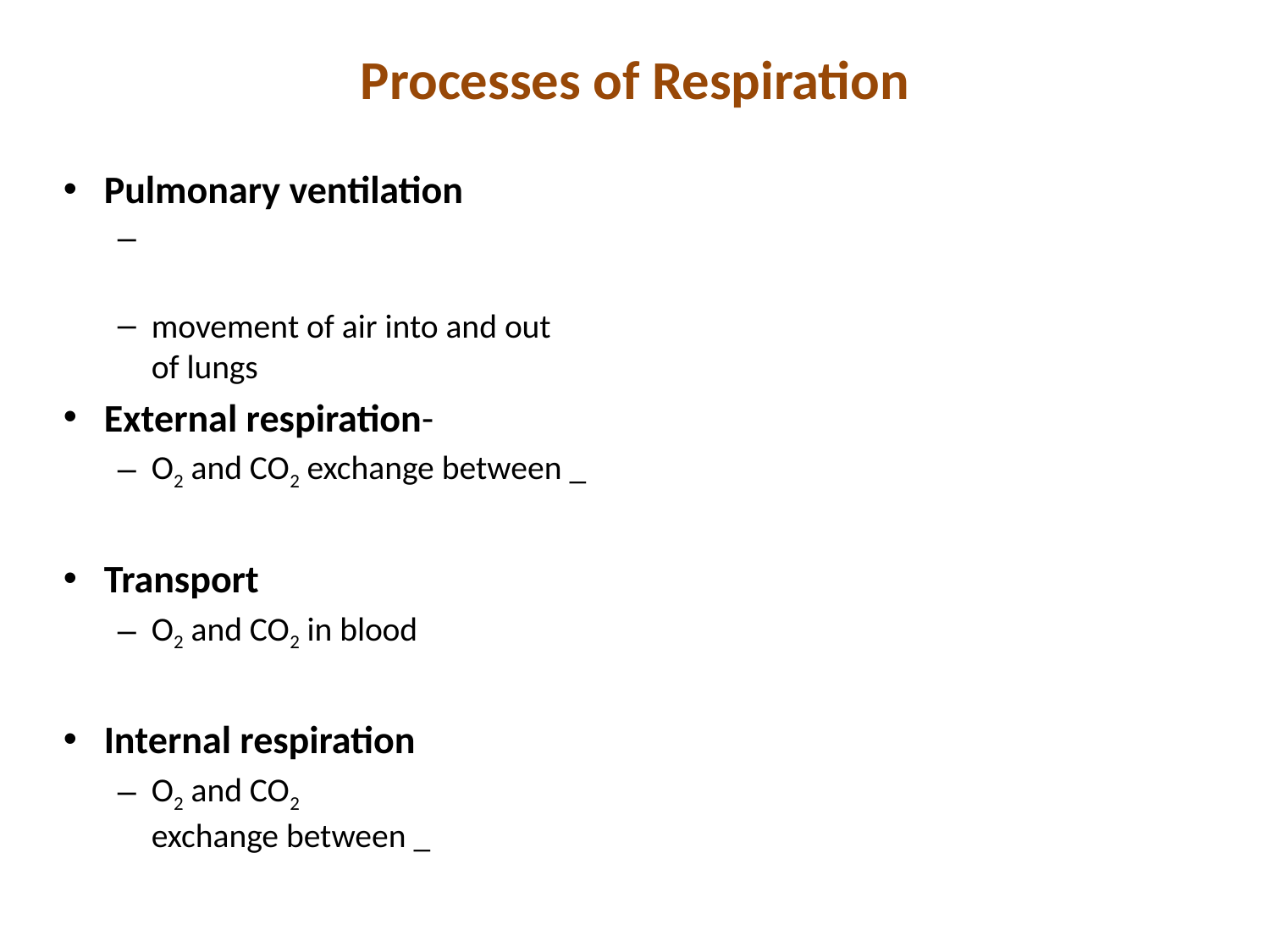

# Processes of Respiration
Pulmonary ventilation

movement of air into and out
of lungs
External respiration-
O2 and CO2 exchange between _

Transport
O2 and CO2 in blood

Internal respiration
O2 and CO2
exchange between _